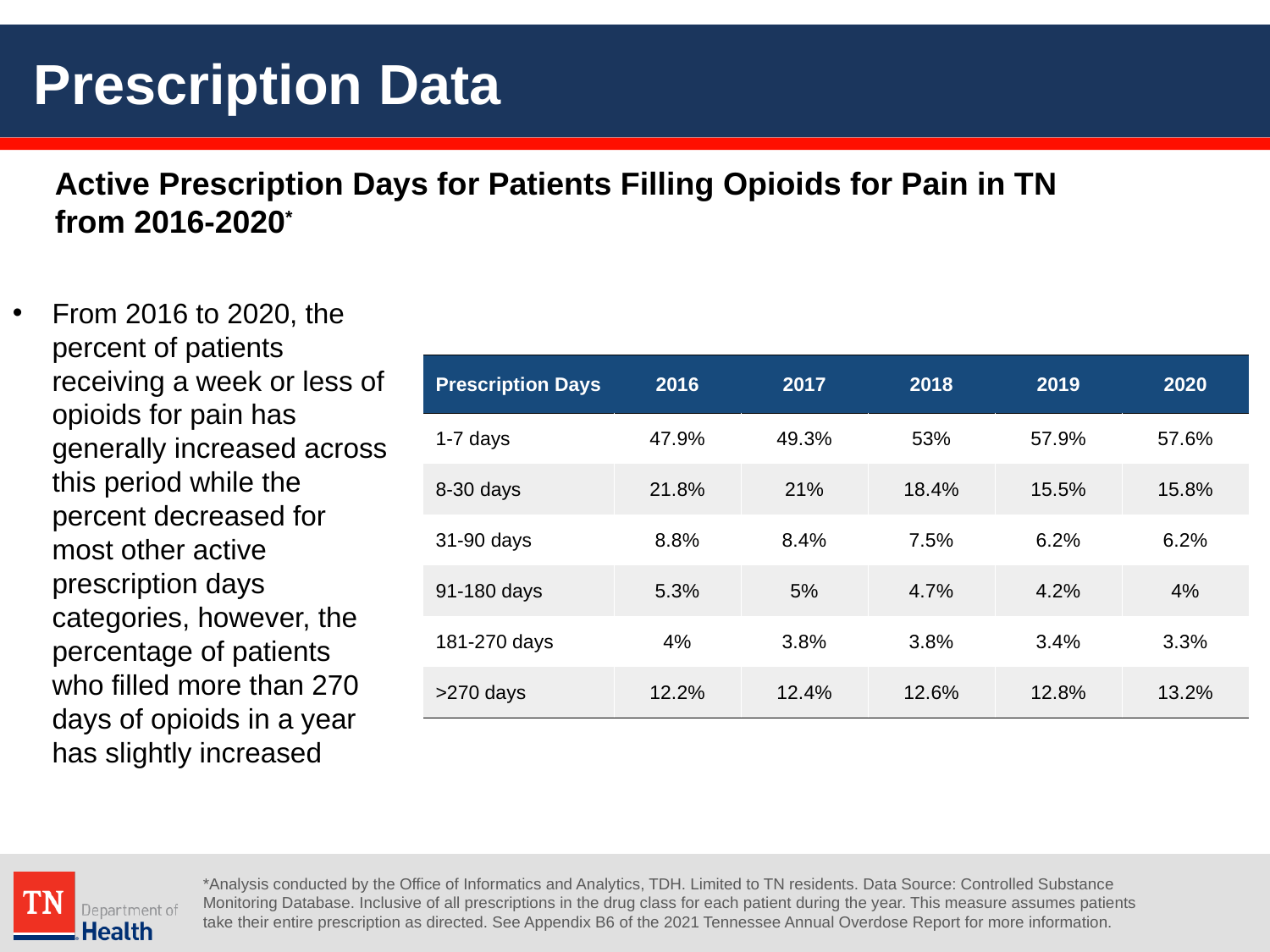

# Prescription Data
Active Prescription Days for Patients Filling Opioids for Pain in TN from 2016-2020*
From 2016 to 2020, the percent of patients receiving a week or less of opioids for pain has generally increased across this period while the percent decreased for most other active prescription days categories, however, the percentage of patients who filled more than 270 days of opioids in a year has slightly increased

| Prescription Days | 2016 | 2017 | 2018 | 2019 | 2020 |
| --- | --- | --- | --- | --- | --- |
| 1-7 days | 47.9% | 49.3% | 53% | 57.9% | 57.6% |
| 8-30 days | 21.8% | 21% | 18.4% | 15.5% | 15.8% |
| 31-90 days | 8.8% | 8.4% | 7.5% | 6.2% | 6.2% |
| 91-180 days | 5.3% | 5% | 4.7% | 4.2% | 4% |
| 181-270 days | 4% | 3.8% | 3.8% | 3.4% | 3.3% |
| >270 days | 12.2% | 12.4% | 12.6% | 12.8% | 13.2% |
*Analysis conducted by the Office of Informatics and Analytics, TDH. Limited to TN residents. Data Source: Controlled Substance Monitoring Database. Inclusive of all prescriptions in the drug class for each patient during the year. This measure assumes patients take their entire prescription as directed. See Appendix B6 of the 2021 Tennessee Annual Overdose Report for more information.